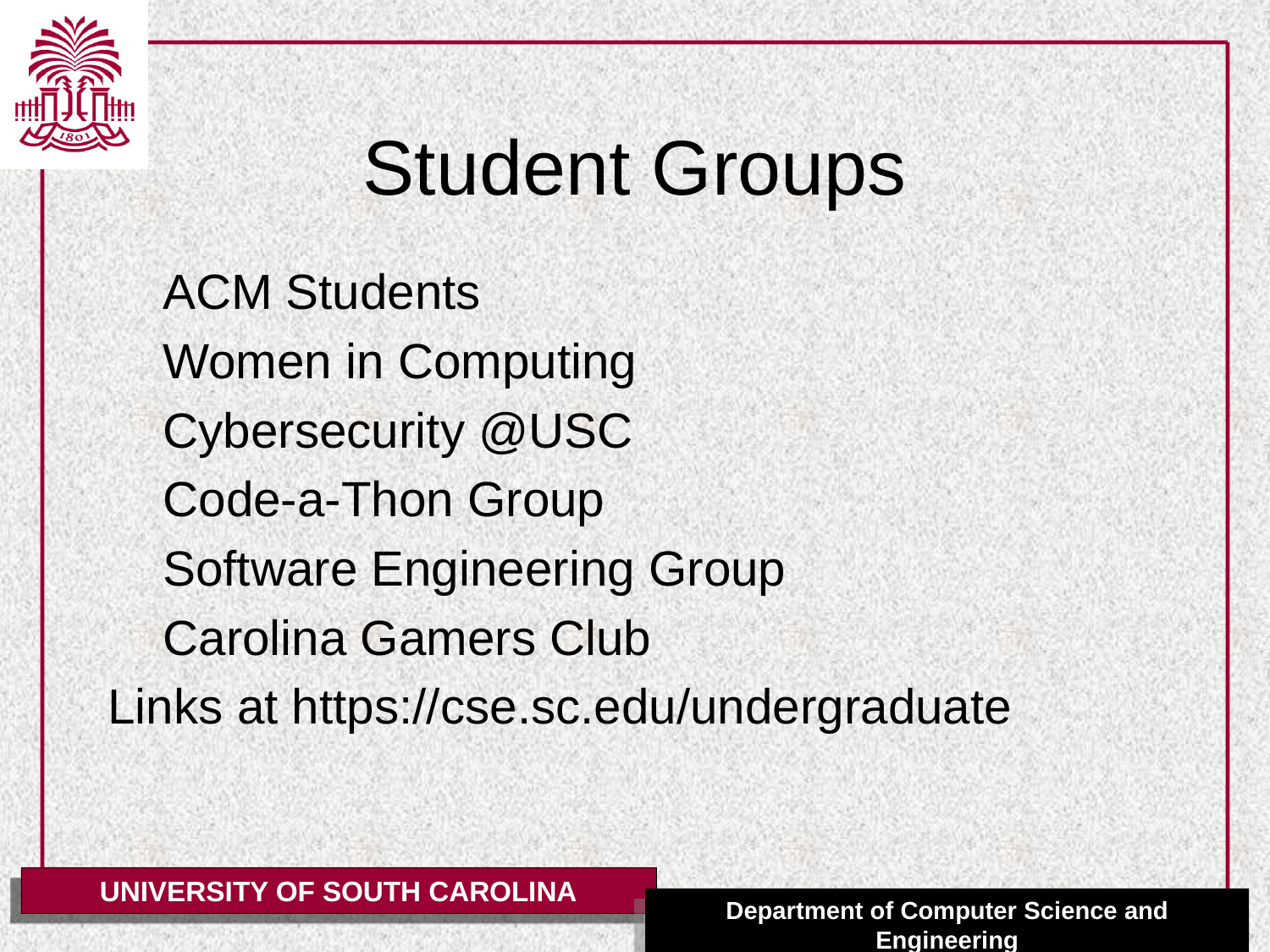

# Student Groups
    ACM Students
    Women in Computing
    Cybersecurity @USC
    Code-a-Thon Group
    Software Engineering Group
    Carolina Gamers Club
Links at https://cse.sc.edu/undergraduate